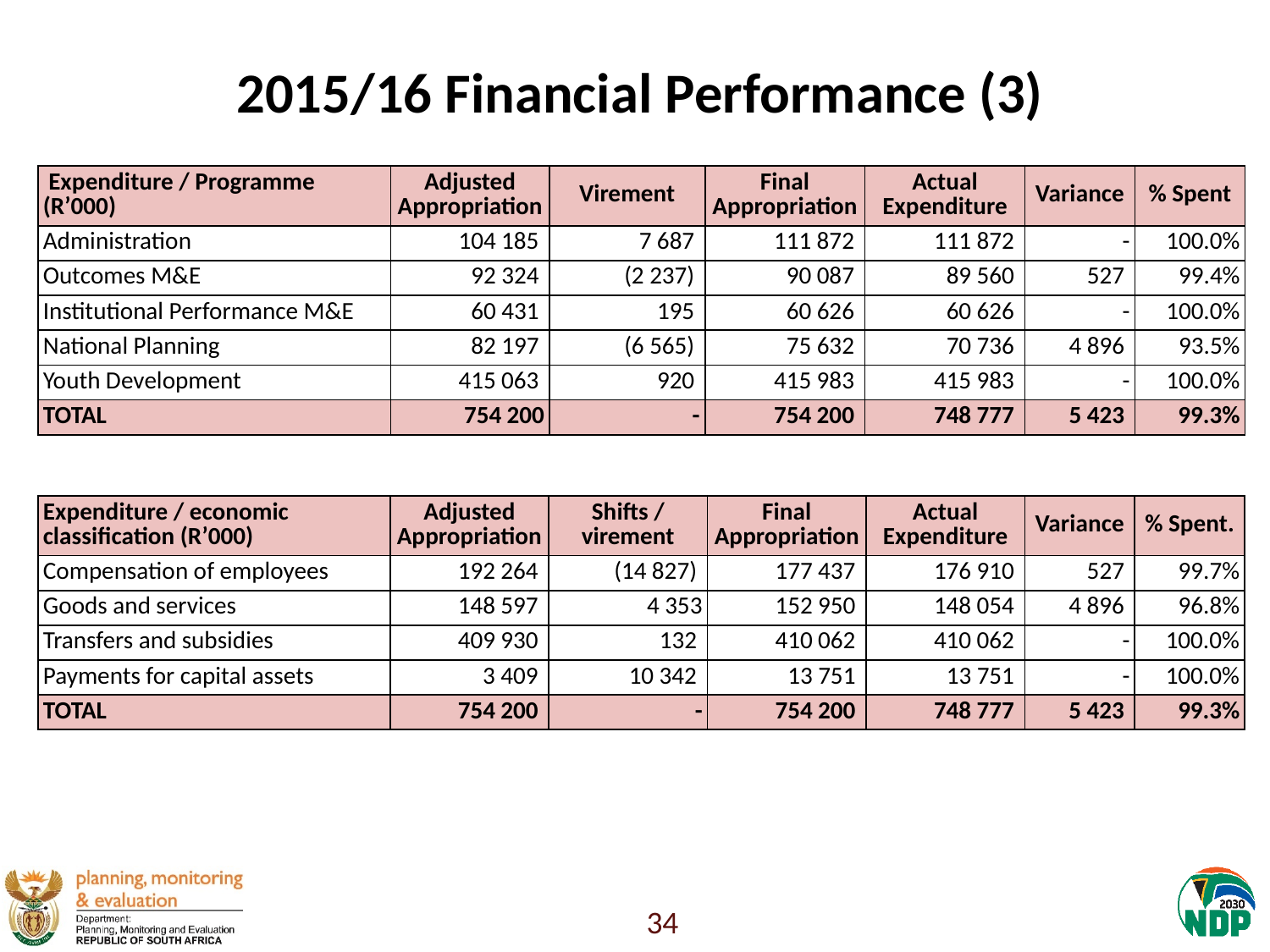

# 2015/16 Financial Performance (3)
| Expenditure / Programme (R’000) | Adjusted Appropriation | Virement | Final Appropriation | Actual Expenditure | Variance | % Spent |
| --- | --- | --- | --- | --- | --- | --- |
| Administration | 104 185 | 7 687 | 111 872 | 111 872 | - | 100.0% |
| Outcomes M&E | 92 324 | (2 237) | 90 087 | 89 560 | 527 | 99.4% |
| Institutional Performance M&E | 60 431 | 195 | 60 626 | 60 626 | - | 100.0% |
| National Planning | 82 197 | (6 565) | 75 632 | 70 736 | 4 896 | 93.5% |
| Youth Development | 415 063 | 920 | 415 983 | 415 983 | - | 100.0% |
| TOTAL | 754 200 | - | 754 200 | 748 777 | 5 423 | 99.3% |
| Expenditure / economic classification (R’000) | Adjusted Appropriation | Shifts / virement | Final Appropriation | Actual Expenditure | Variance | % Spent. |
| --- | --- | --- | --- | --- | --- | --- |
| Compensation of employees | 192 264 | (14 827) | 177 437 | 176 910 | 527 | 99.7% |
| Goods and services | 148 597 | 4 353 | 152 950 | 148 054 | 4 896 | 96.8% |
| Transfers and subsidies | 409 930 | 132 | 410 062 | 410 062 | - | 100.0% |
| Payments for capital assets | 3 409 | 10 342 | 13 751 | 13 751 | - | 100.0% |
| TOTAL | 754 200 | - | 754 200 | 748 777 | 5 423 | 99.3% |
34